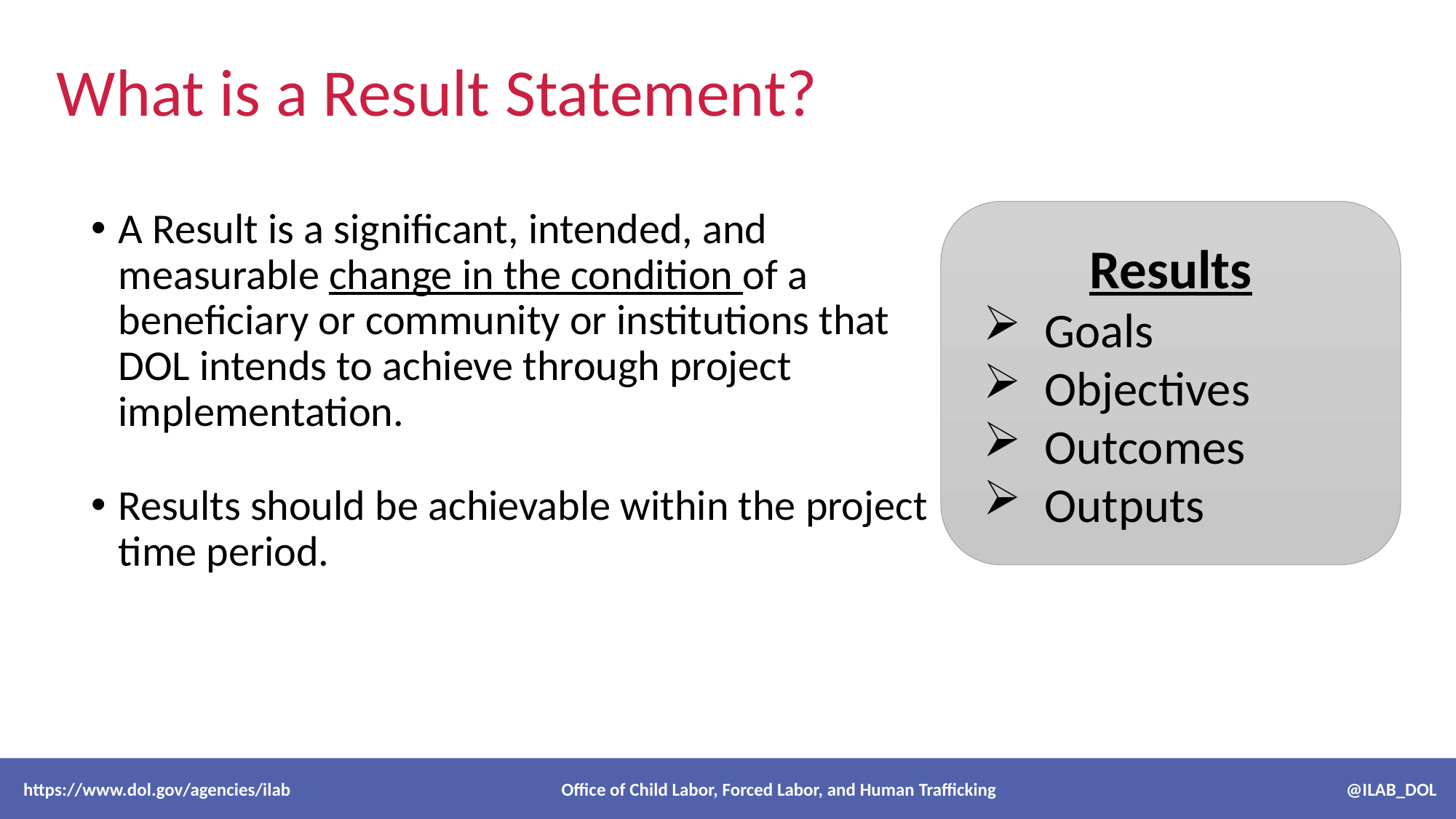

# What is a Result Statement?
A Result is a significant, intended, and measurable change in the condition of a beneficiary or community or institutions that DOL intends to achieve through project implementation.

Results should be achievable within the project time period.

Results
Goals
Objectives
Outcomes
Outputs
   https://www.dol.gov/agencies/ilab                                                                 Office of Child Labor, Forced Labor, and Human Trafficking                                                                                    @ILAB_DOL